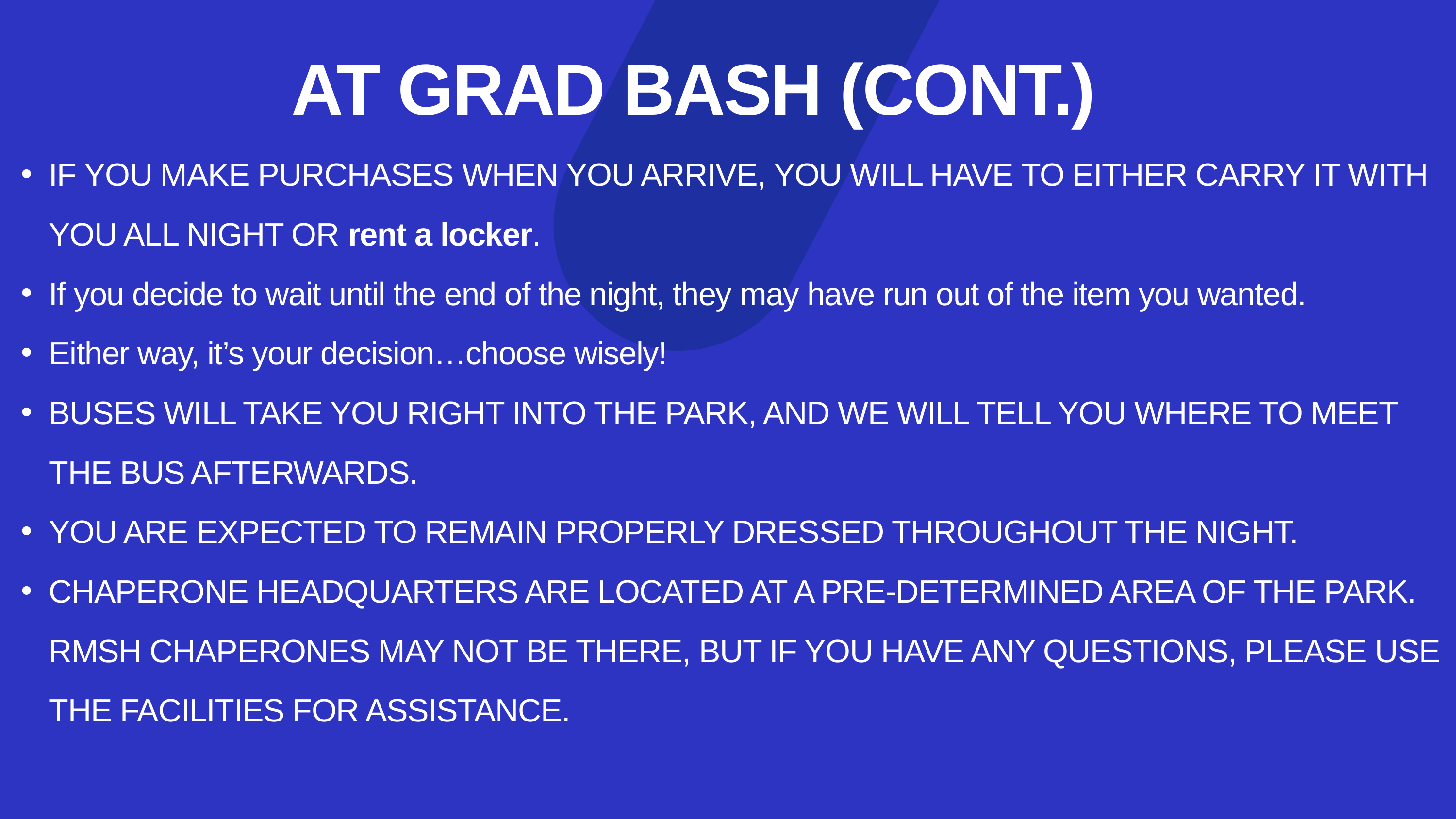

AT GRAD BASH (CONT.)
IF YOU MAKE PURCHASES WHEN YOU ARRIVE, YOU WILL HAVE TO EITHER CARRY IT WITH YOU ALL NIGHT OR rent a locker.
If you decide to wait until the end of the night, they may have run out of the item you wanted.
Either way, it’s your decision…choose wisely!
BUSES WILL TAKE YOU RIGHT INTO THE PARK, AND WE WILL TELL YOU WHERE TO MEET THE BUS AFTERWARDS.
YOU ARE EXPECTED TO REMAIN PROPERLY DRESSED THROUGHOUT THE NIGHT.
CHAPERONE HEADQUARTERS ARE LOCATED AT A PRE-DETERMINED AREA OF THE PARK. RMSH CHAPERONES MAY NOT BE THERE, BUT IF YOU HAVE ANY QUESTIONS, PLEASE USE THE FACILITIES FOR ASSISTANCE.